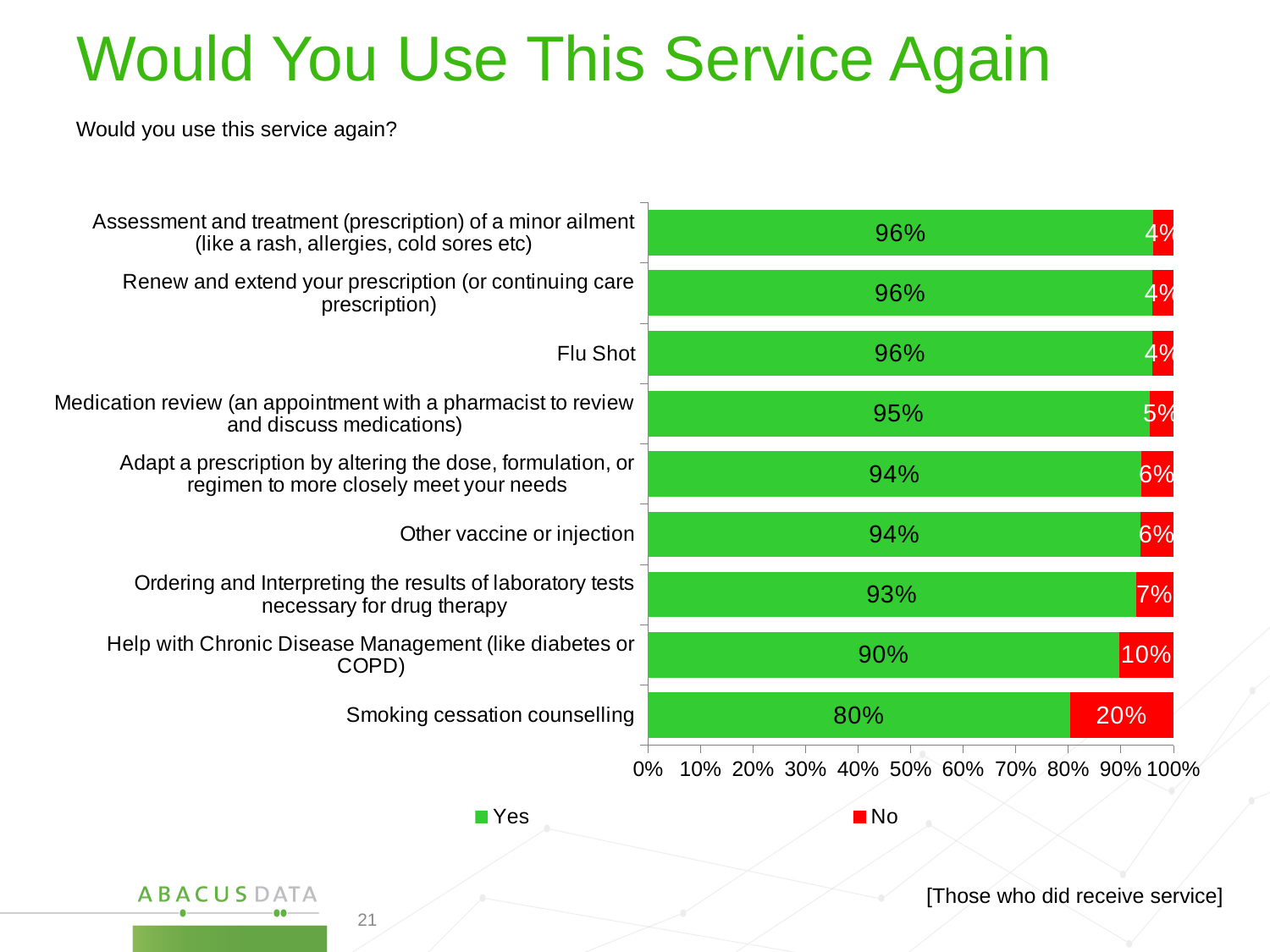

# Would You Use This Service Again
Would you use this service again?

### Chart

| Category | Yes | No |
|---|---|---|
| Assessment and treatment (prescription) of a minor ailment (like a rash, allergies, cold sores etc) | 0.9619302050317999 | 0.03806979496819 |
| Renew and extend your prescription (or continuing care prescription) | 0.9605139620305999 | 0.03948603796943 |
| Flu Shot | 0.9599848852249001 | 0.040015114775049994 |
| Medication review (an appointment with a pharmacist to review and discuss medications) | 0.9547165656659999 | 0.045283434334000006 |
| Adapt a prescription by altering the dose, formulation, or regimen to more closely meet your needs | 0.9390387745897001 | 0.06096122541025 |
| Other vaccine or injection | 0.9382429524738002 | 0.06175704752617001 |
| Ordering and Interpreting the results of laboratory tests necessary for drug therapy | 0.9288708150525 | 0.07112918494751 |
| Help with Chronic Disease Management (like diabetes or COPD) | 0.8976984075864002 | 0.10230159241360003 |
| Smoking cessation counselling | 0.8034418965558002 | 0.1965581034442 |
[Those who did receive service]
21